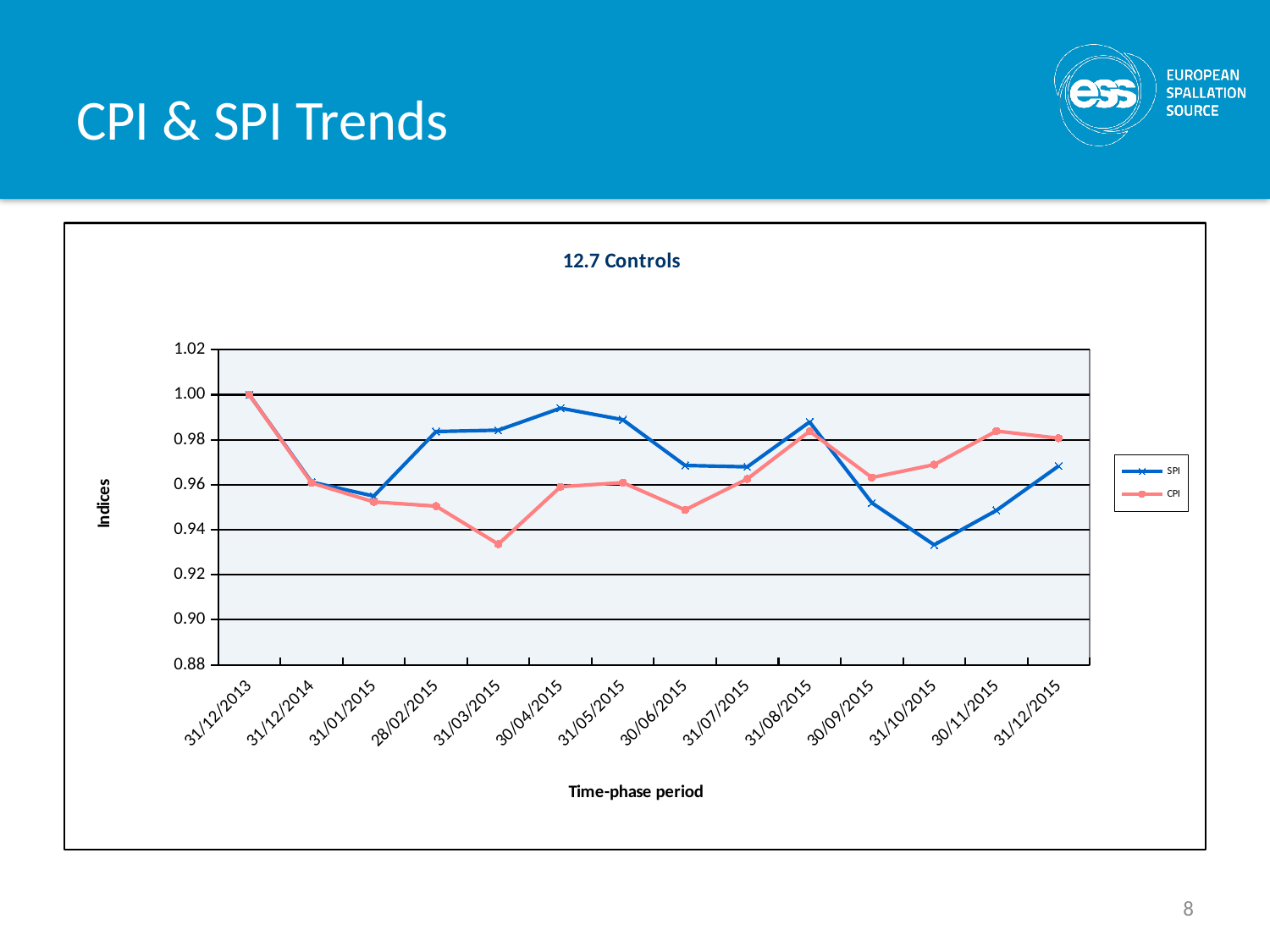

# CPI & SPI Trends

### Chart: 12.7 Controls

| Category | SPI | CPI |
|---|---|---|
| 31/12/2013 | 1.0 | 1.0 |
| 31/12/2014 | 0.961167358547665 | 0.960784888465855 |
| 31/01/2015 | 0.954954245602348 | 0.9523559495266 |
| 28/02/2015 | 0.983626545709595 | 0.950480929785466 |
| 31/03/2015 | 0.984240463026866 | 0.933586807134801 |
| 30/04/2015 | 0.994011509109673 | 0.959110213519526 |
| 31/05/2015 | 0.988867712884515 | 0.960933572803834 |
| 30/06/2015 | 0.968573360889633 | 0.948787705617502 |
| 31/07/2015 | 0.967920640702574 | 0.962588831922893 |
| 31/08/2015 | 0.987874339197061 | 0.983763995270265 |
| 30/09/2015 | 0.951920246269777 | 0.963185737383511 |
| 31/10/2015 | 0.933280076647675 | 0.968923810199916 |
| 30/11/2015 | 0.948572289832929 | 0.983858205708982 |
| 31/12/2015 | 0.968341959598609 | 0.980653169318198 |
8